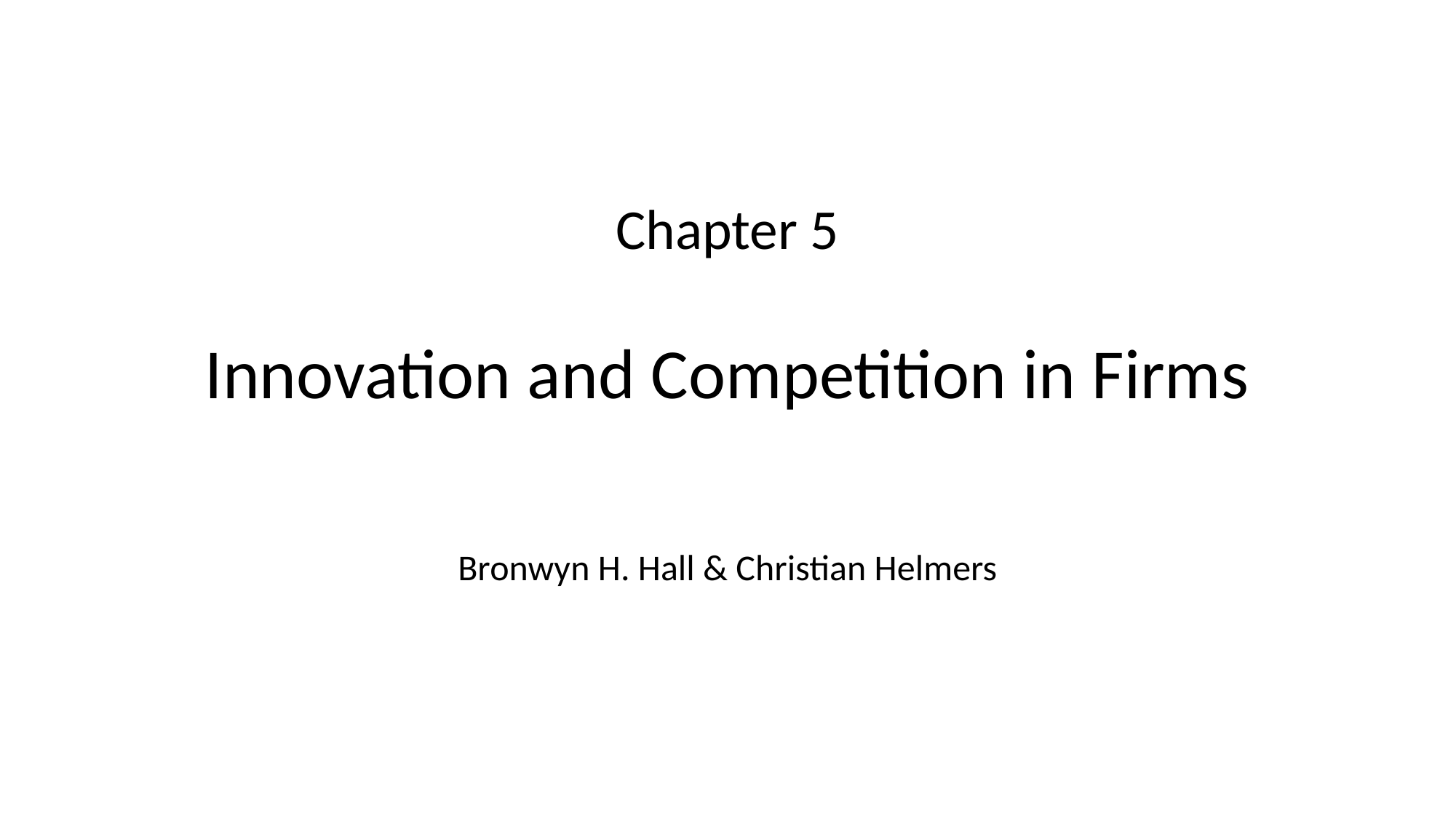

# Chapter 5 Innovation and Competition in Firms

Bronwyn H. Hall & Christian Helmers